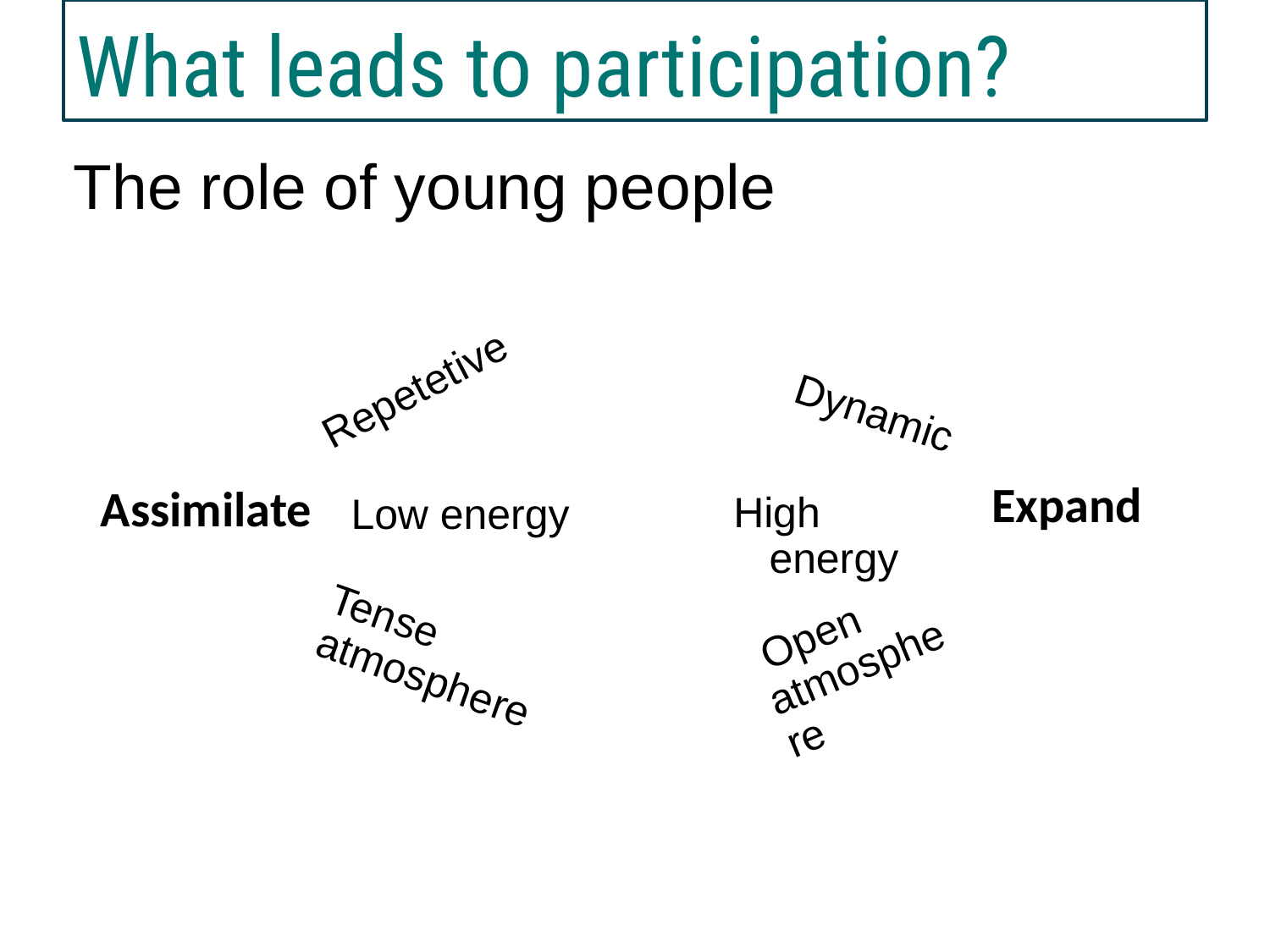

What leads to participation?
The role of young people
Repetetive
Dynamic
Expand
Assimilate
 High energy
Low energy
 Open atmosphere
Tense atmosphere